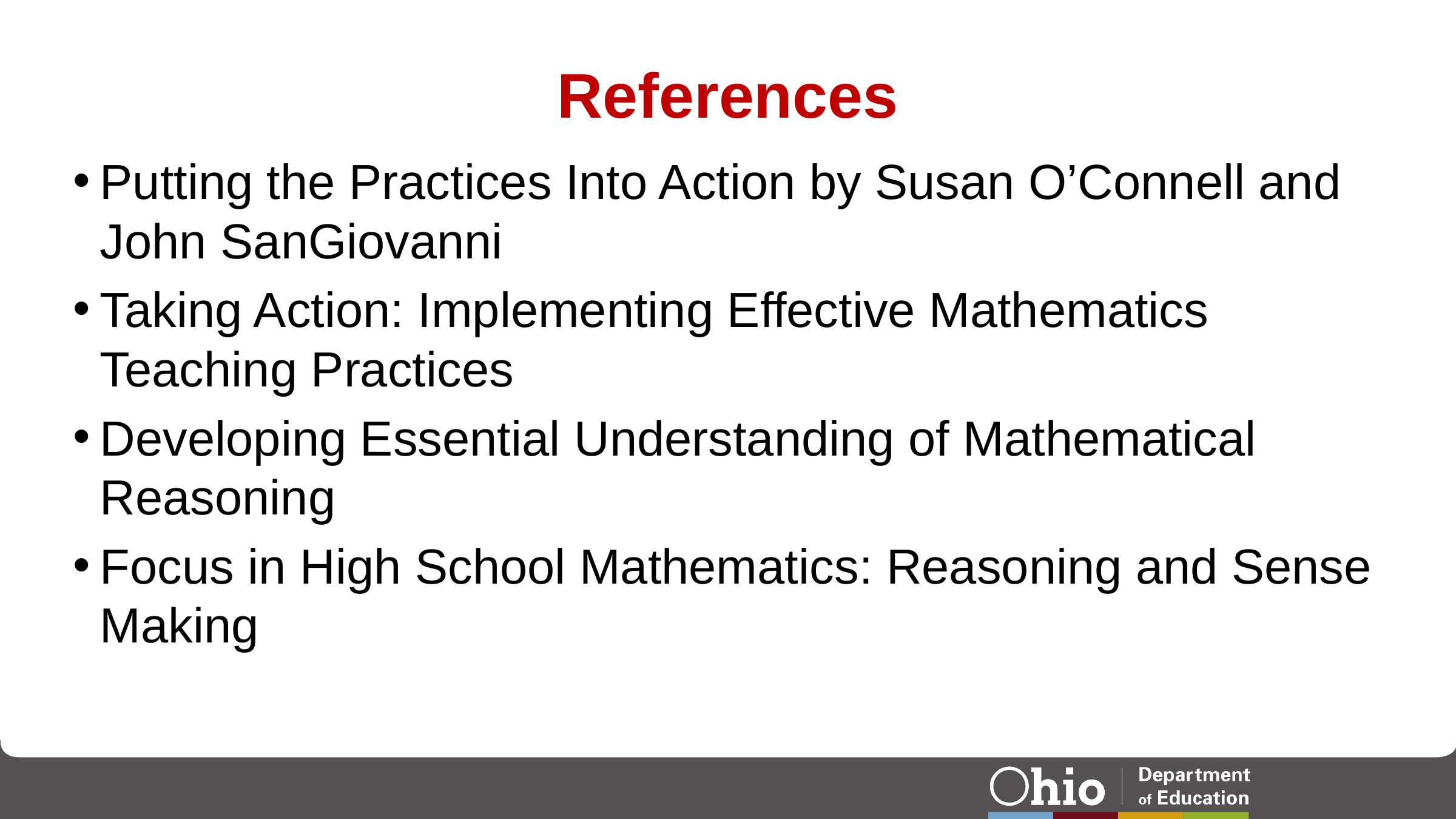

# References
Putting the Practices Into Action by Susan O’Connell and John SanGiovanni
Taking Action: Implementing Effective Mathematics Teaching Practices
Developing Essential Understanding of Mathematical Reasoning
Focus in High School Mathematics: Reasoning and Sense Making